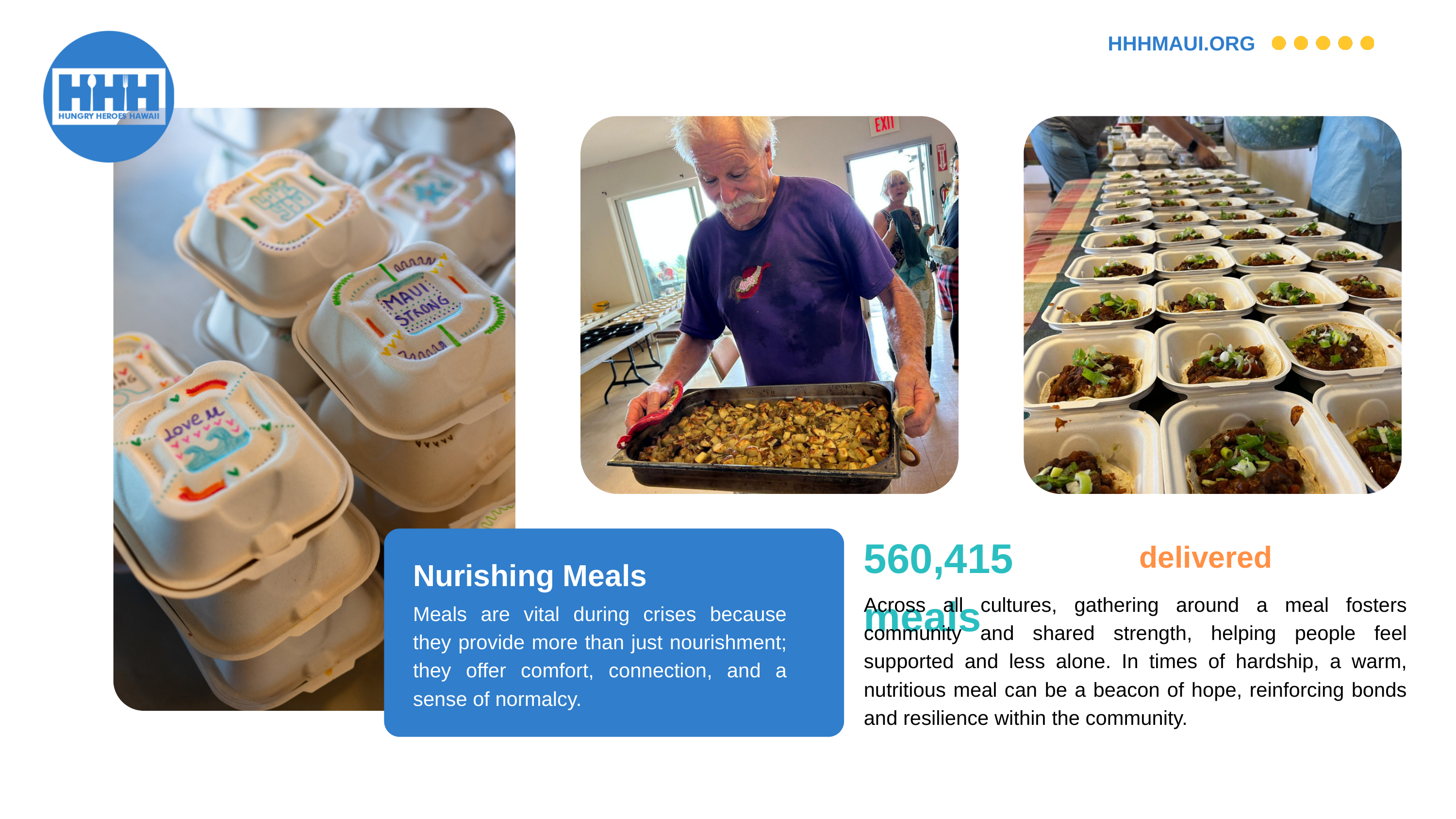

HHHMAUI.ORG

560,415 meals

delivered
Nurishing Meals
Across all cultures, gathering around a meal fosters community and shared strength, helping people feel supported and less alone. In times of hardship, a warm, nutritious meal can be a beacon of hope, reinforcing bonds and resilience within the community.
Meals are vital during crises because they provide more than just nourishment; they offer comfort, connection, and a sense of normalcy.